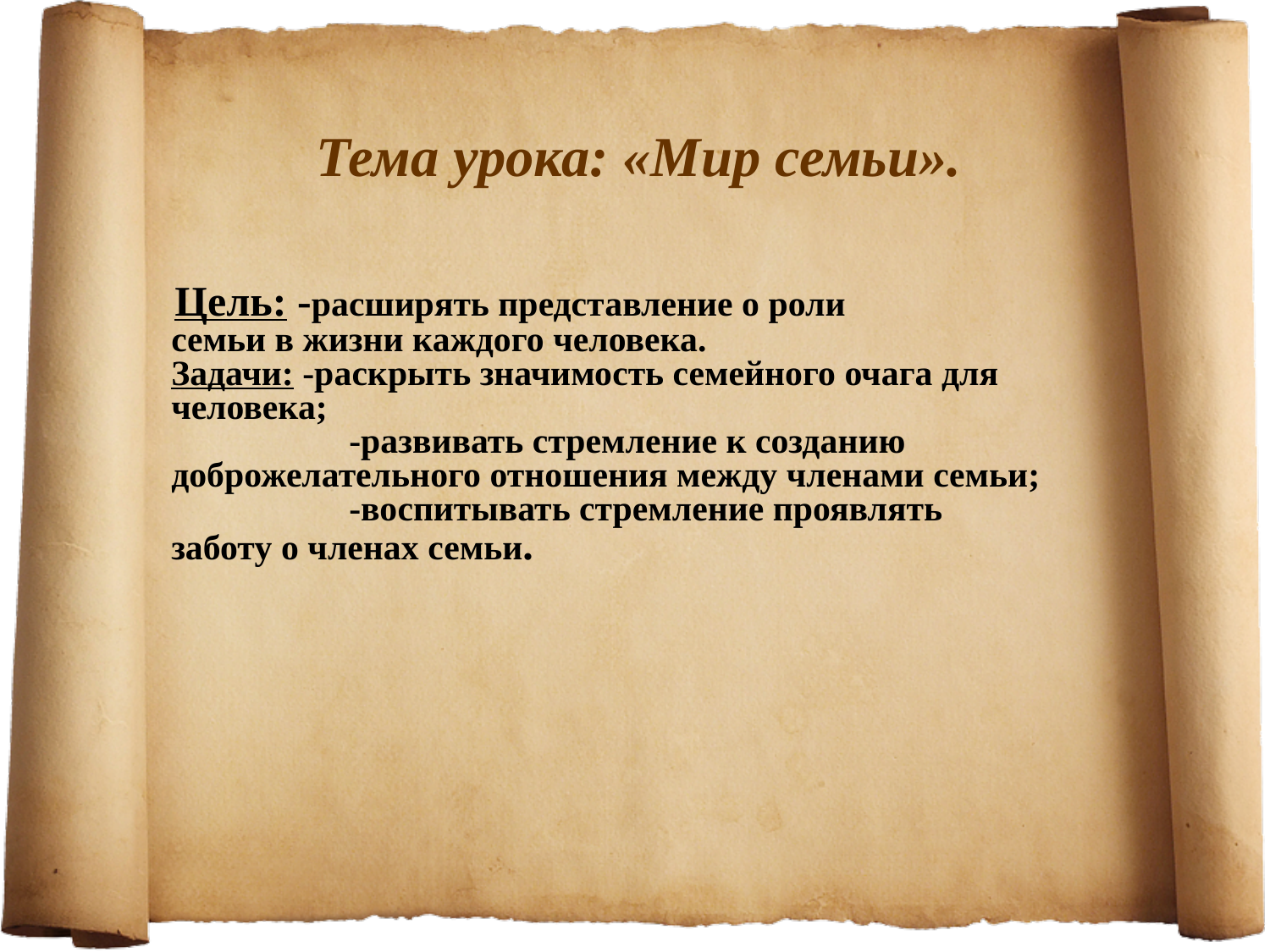

# Тема урока: «Мир семьи».
 Цель: -расширять представление о роли
семьи в жизни каждого человека.
Задачи: -раскрыть значимость семейного очага для  человека;
                    -развивать стремление к созданию доброжелательного отношения между членами семьи;
                    -воспитывать стремление проявлять заботу о членах семьи.